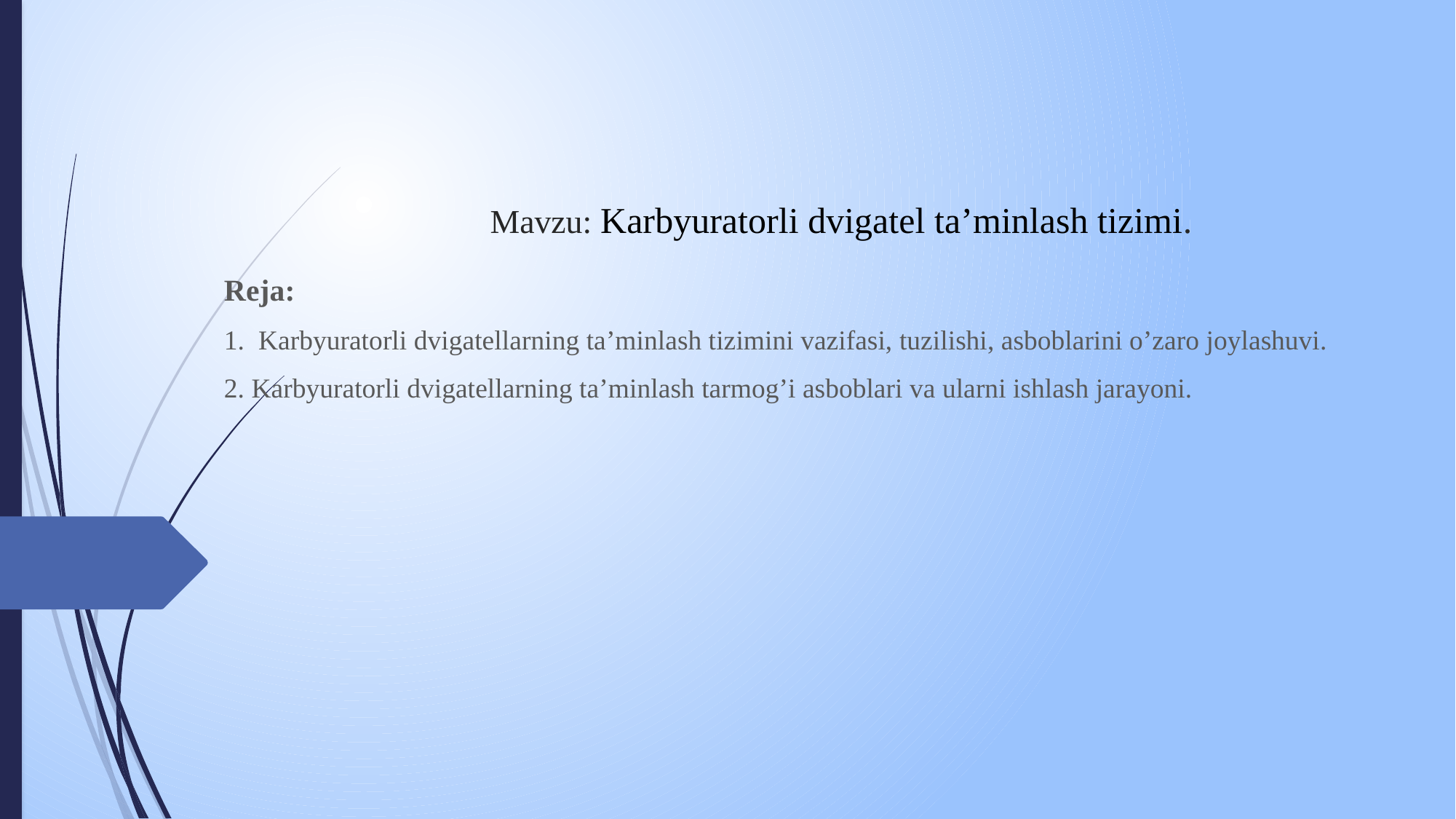

# Mavzu: Karbyuratorli dvigatel ta’minlash tizimi.
Reja:
1.  Karbyuratorli dvigatellarning ta’minlash tizimini vazifasi, tuzilishi, asboblarini o’zaro joylashuvi.
2. Karbyuratorli dvigatellarning ta’minlash tarmog’i asboblari va ularni ishlash jarayoni.